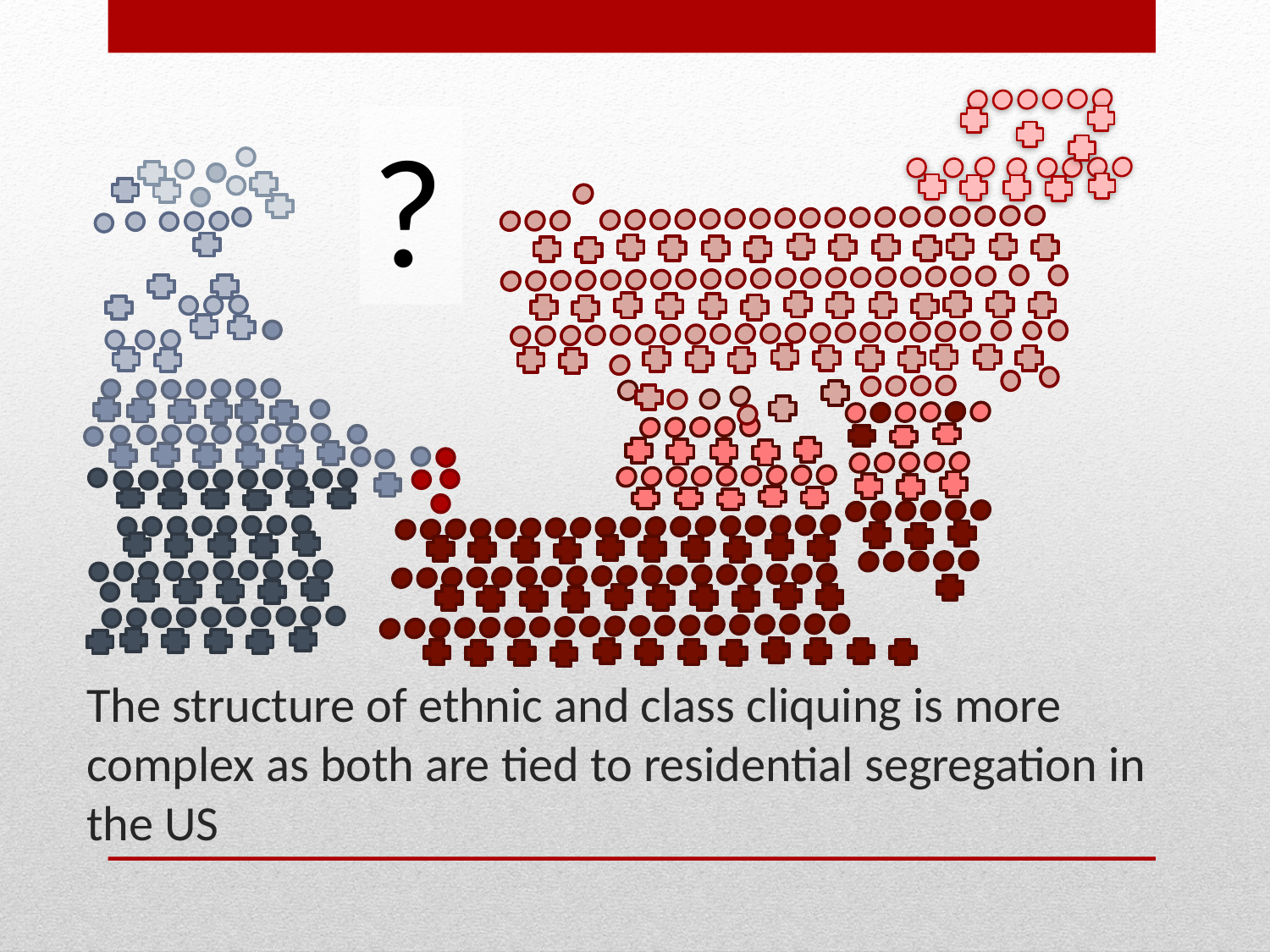

?
# The structure of ethnic and class cliquing is more complex as both are tied to residential segregation in the US